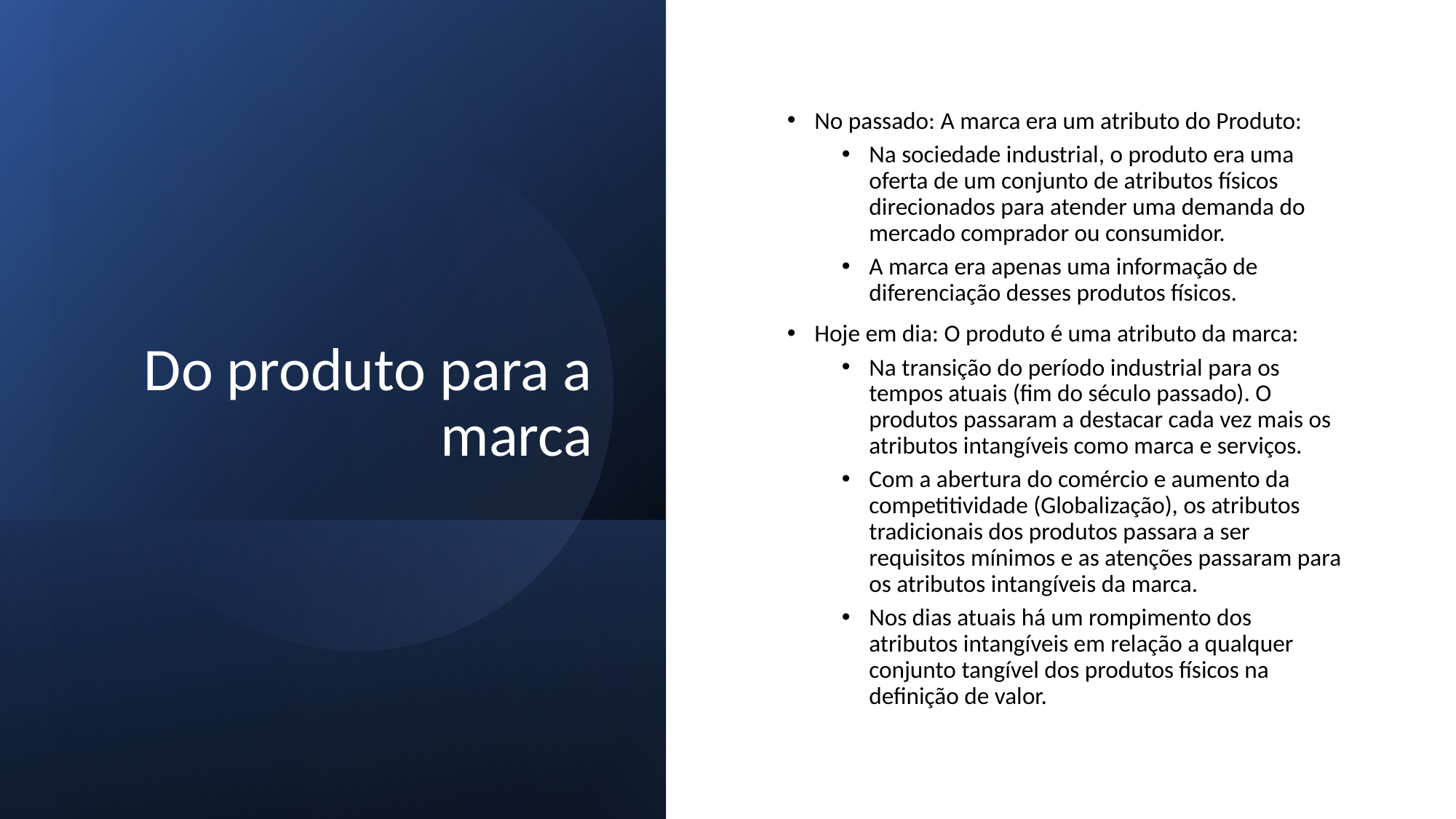

# Do produto para a marca

No passado: A marca era um atributo do Produto:
Na sociedade industrial, o produto era uma oferta de um conjunto de atributos físicos direcionados para atender uma demanda do mercado comprador ou consumidor.
A marca era apenas uma informação de diferenciação desses produtos físicos.
Hoje em dia: O produto é uma atributo da marca:
Na transição do período industrial para os tempos atuais (fim do século passado). O produtos passaram a destacar cada vez mais os atributos intangíveis como marca e serviços.
Com a abertura do comércio e aumento da competitividade (Globalização), os atributos tradicionais dos produtos passara a ser requisitos mínimos e as atenções passaram para os atributos intangíveis da marca.
Nos dias atuais há um rompimento dos atributos intangíveis em relação a qualquer conjunto tangível dos produtos físicos na definição de valor.